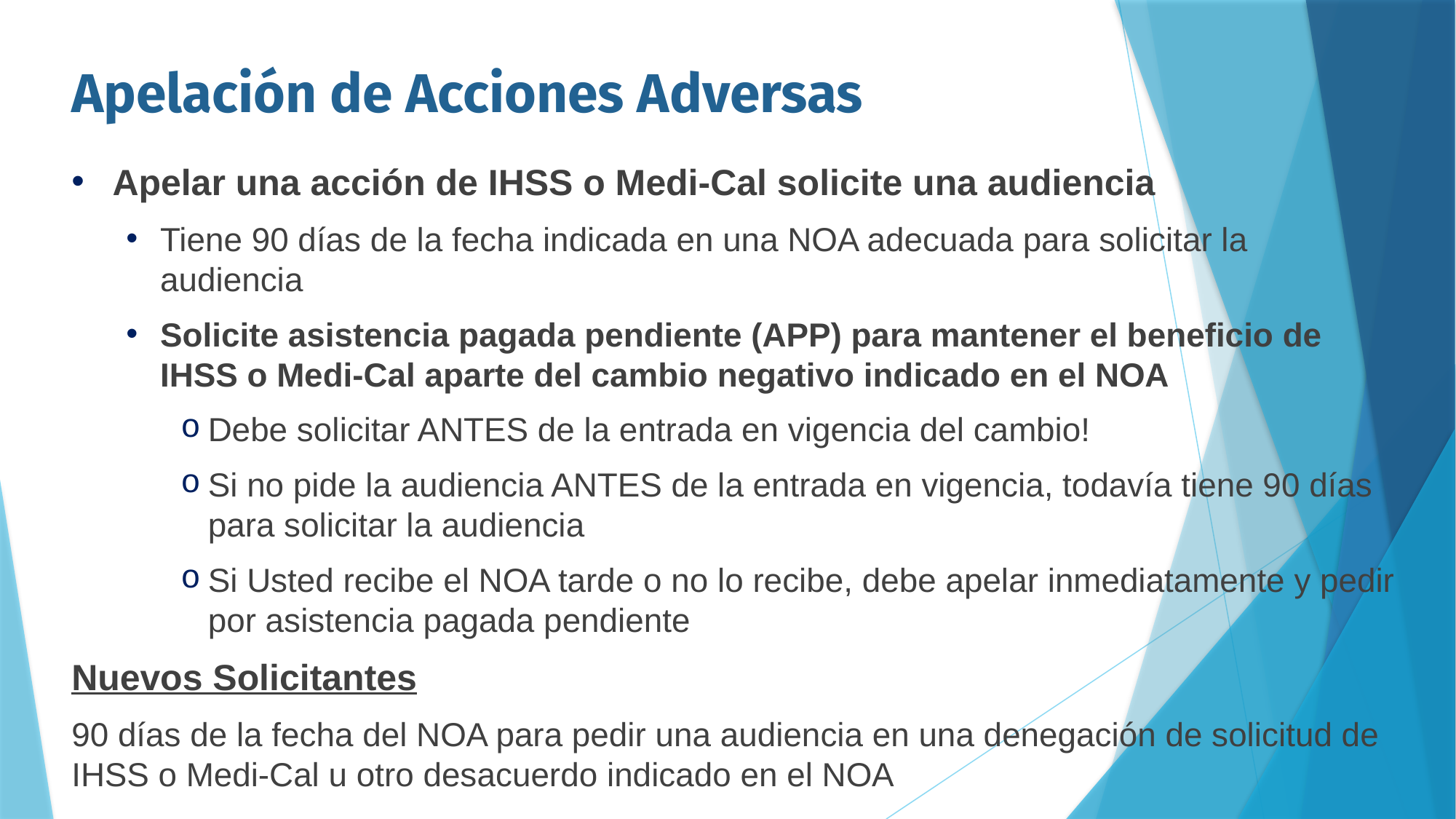

# Apelación de Acciones Adversas
Apelar una acción de IHSS o Medi-Cal solicite una audiencia
Tiene 90 días de la fecha indicada en una NOA adecuada para solicitar la audiencia
Solicite asistencia pagada pendiente (APP) para mantener el beneficio de IHSS o Medi-Cal aparte del cambio negativo indicado en el NOA
Debe solicitar ANTES de la entrada en vigencia del cambio!
Si no pide la audiencia ANTES de la entrada en vigencia, todavía tiene 90 días para solicitar la audiencia
Si Usted recibe el NOA tarde o no lo recibe, debe apelar inmediatamente y pedir por asistencia pagada pendiente
Nuevos Solicitantes
90 días de la fecha del NOA para pedir una audiencia en una denegación de solicitud de IHSS o Medi-Cal u otro desacuerdo indicado en el NOA